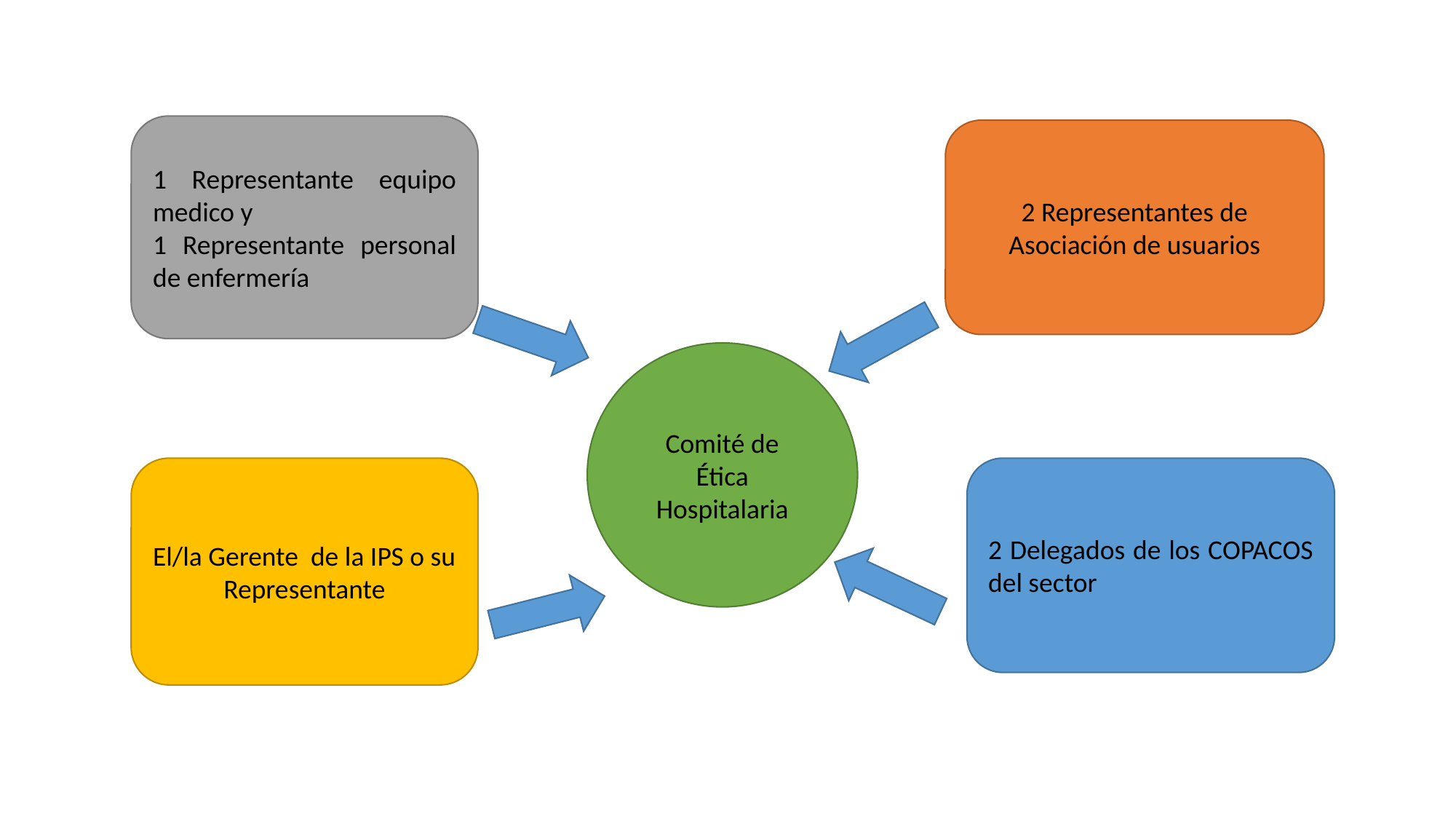

1 Representante equipo medico y
1 Representante personal de enfermería
2 Representantes de Asociación de usuarios

Comité de Ética Hospitalaria
El/la Gerente  de la IPS o su Representante
2 Delegados de los COPACOS del sector